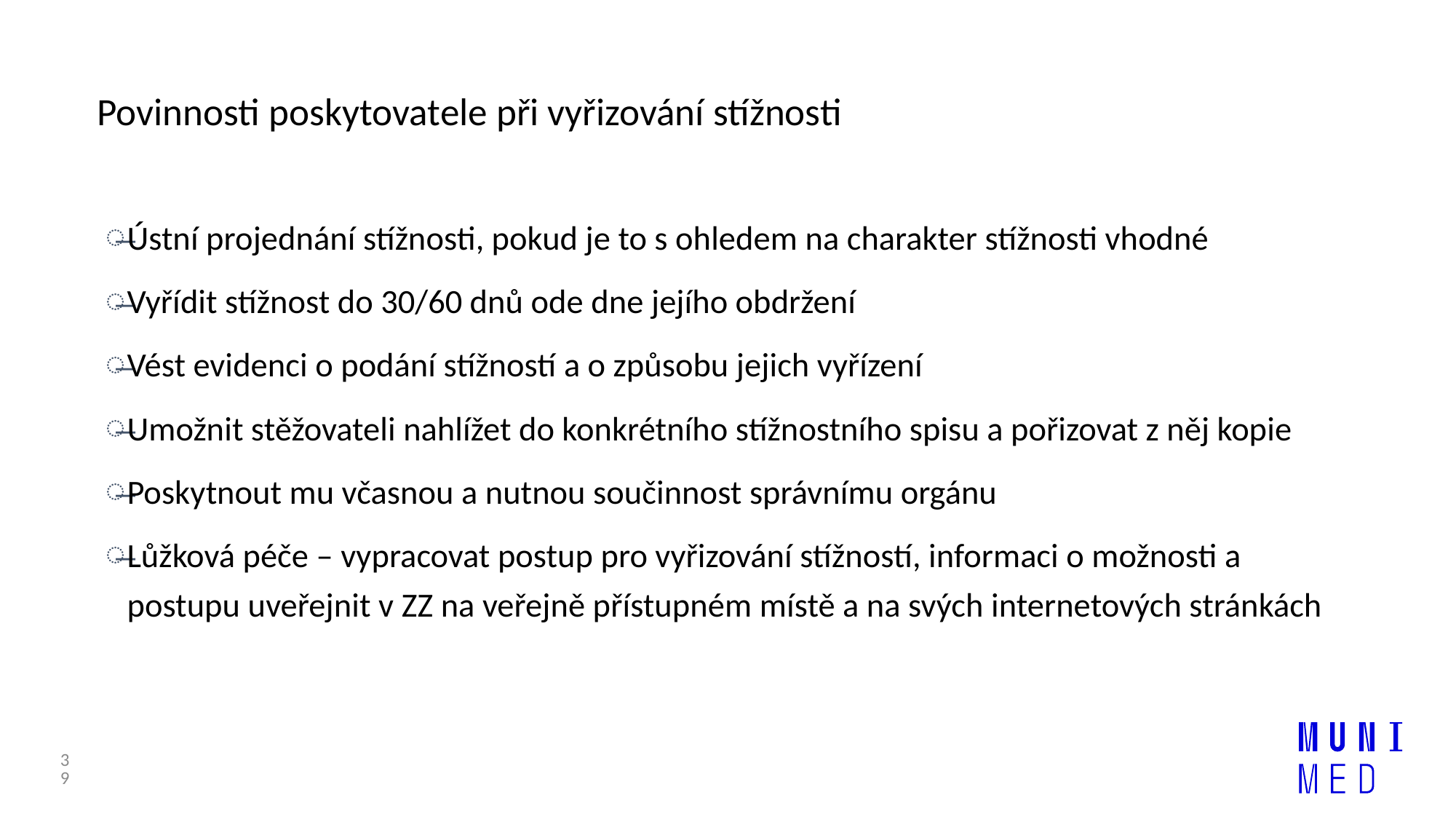

# Povinnosti poskytovatele při vyřizování stížnosti
Ústní projednání stížnosti, pokud je to s ohledem na charakter stížnosti vhodné
Vyřídit stížnost do 30/60 dnů ode dne jejího obdržení
Vést evidenci o podání stížností a o způsobu jejich vyřízení
Umožnit stěžovateli nahlížet do konkrétního stížnostního spisu a pořizovat z něj kopie
Poskytnout mu včasnou a nutnou součinnost správnímu orgánu
Lůžková péče – vypracovat postup pro vyřizování stížností, informaci o možnosti a postupu uveřejnit v ZZ na veřejně přístupném místě a na svých internetových stránkách

39